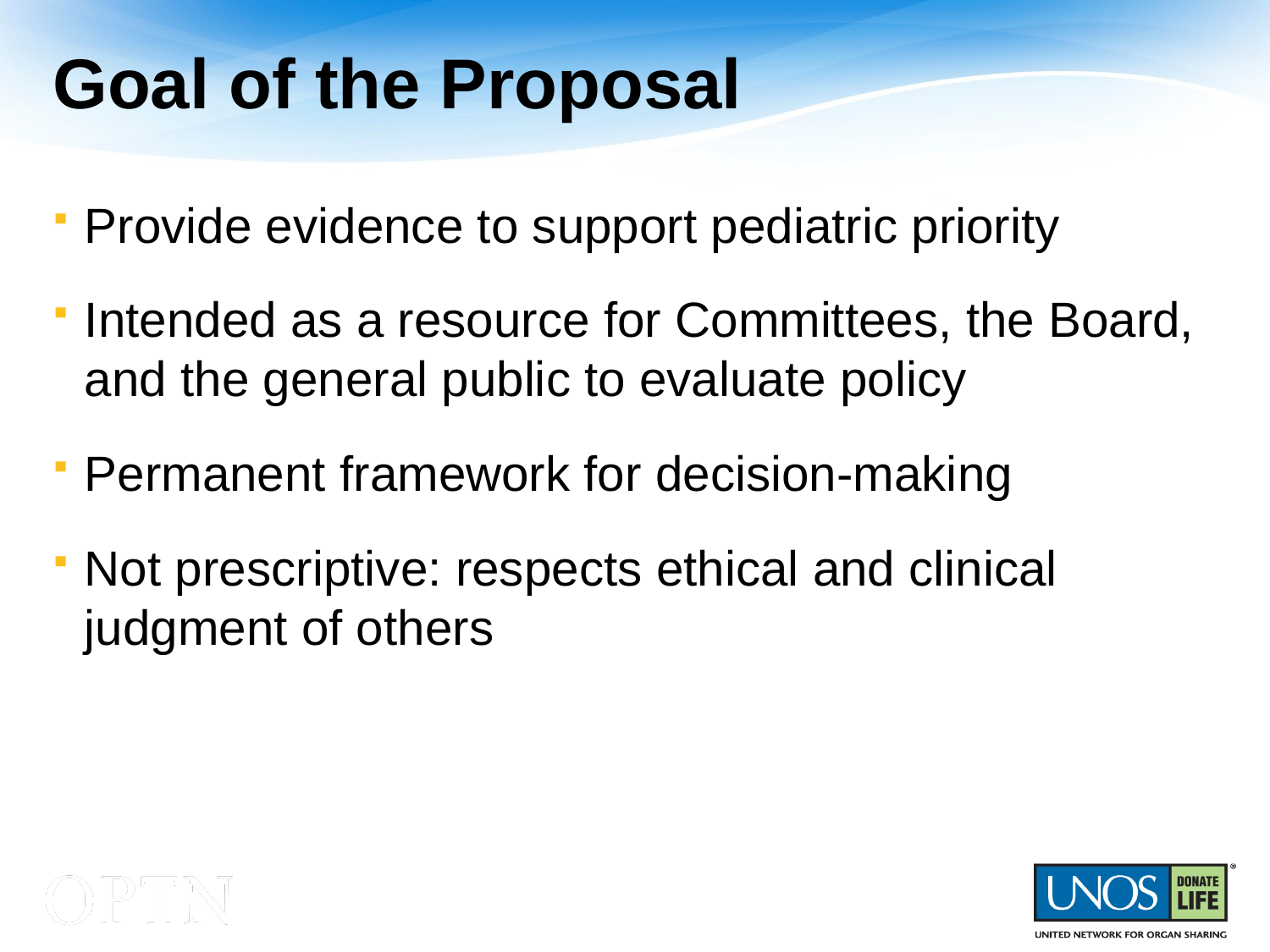

# Goal of the Proposal
Provide evidence to support pediatric priority
Intended as a resource for Committees, the Board, and the general public to evaluate policy
Permanent framework for decision-making
Not prescriptive: respects ethical and clinical judgment of others